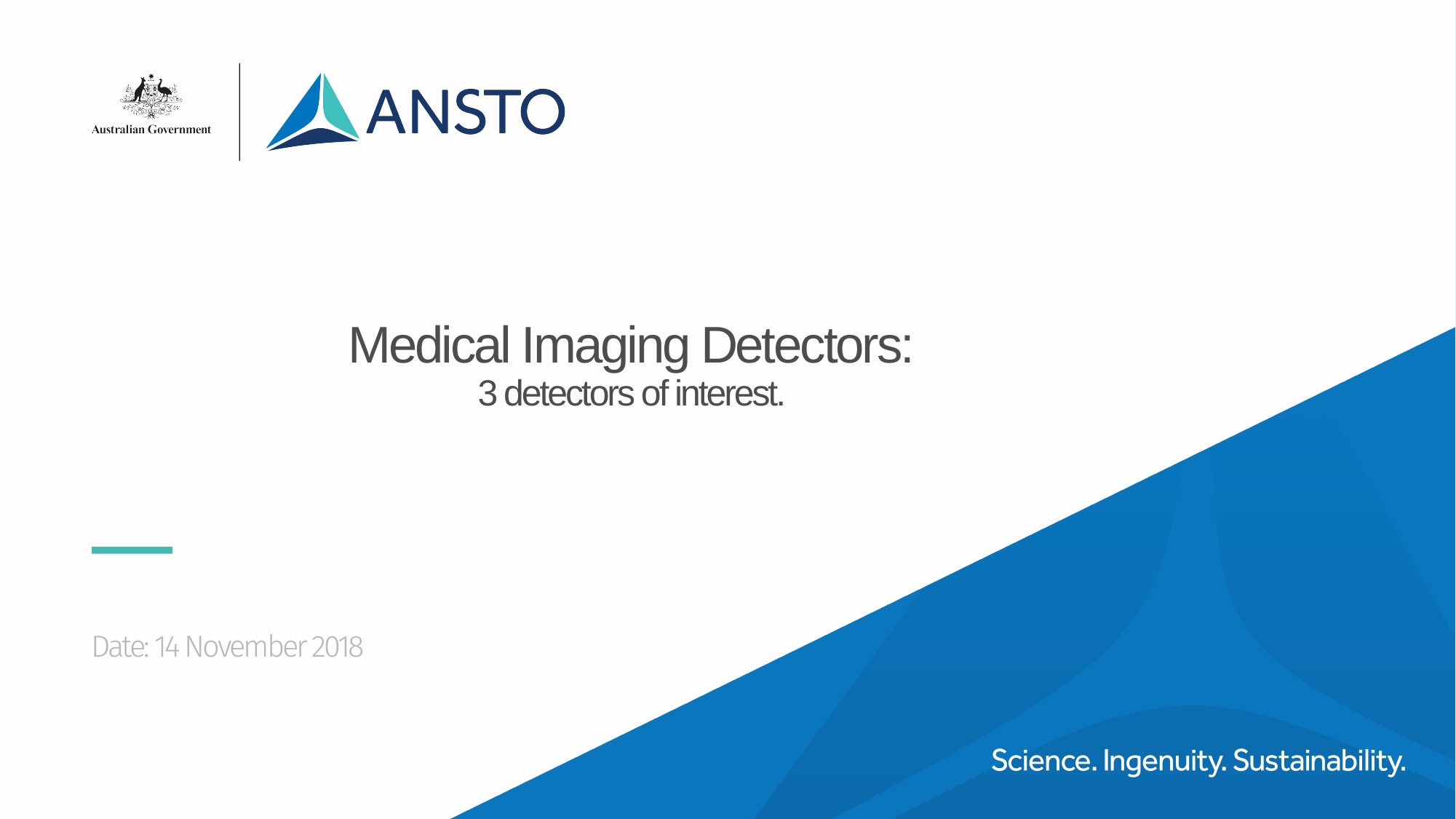

# Medical Imaging Detectors: 3 detectors of interest.
Date: 14 November 2018